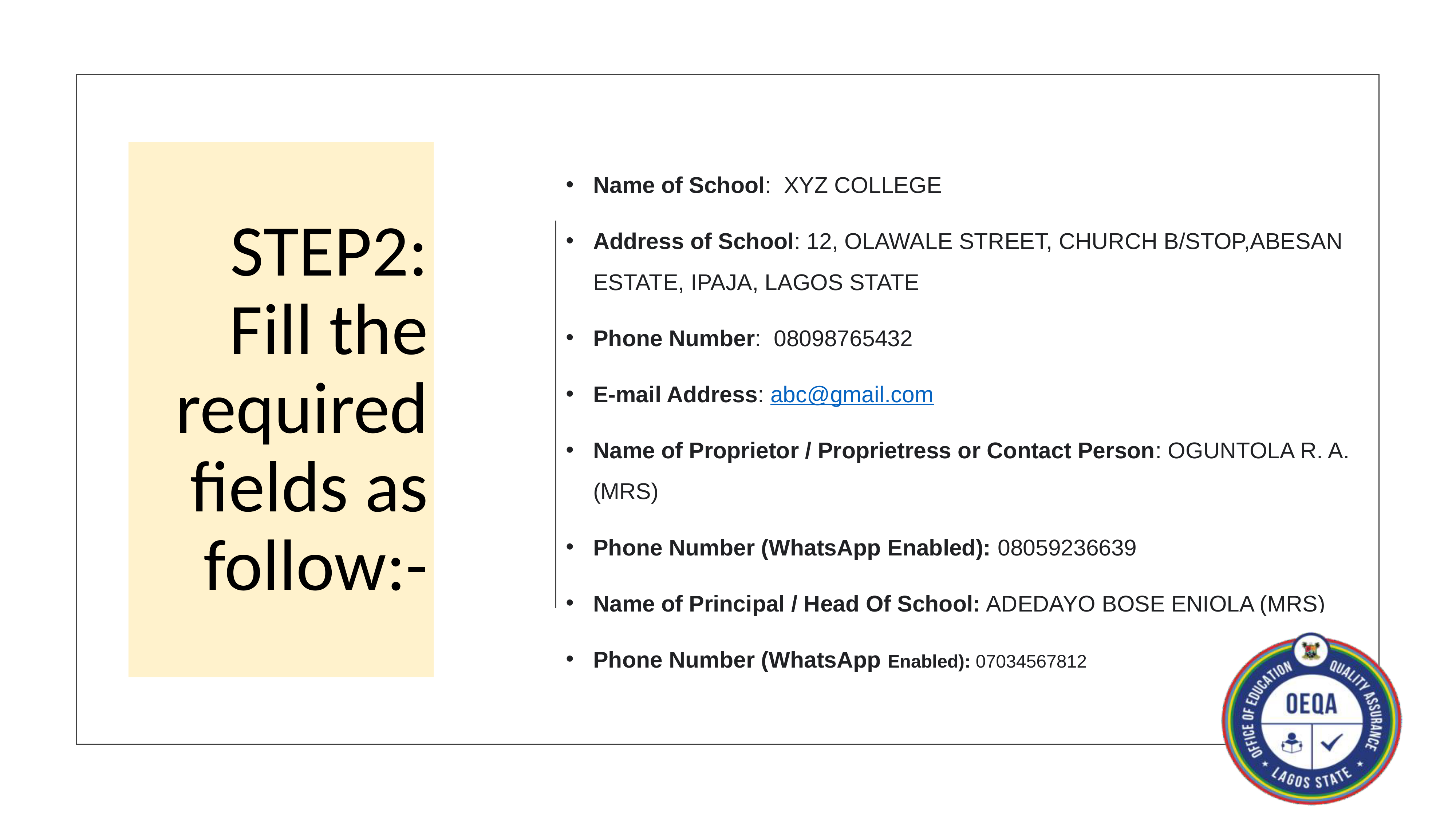

Name of School:  XYZ COLLEGE
Address of School: 12, OLAWALE STREET, CHURCH B/STOP,ABESAN	ESTATE, IPAJA, LAGOS STATE
Phone Number:  08098765432
E-mail Address: abc@gmail.com
Name of Proprietor / Proprietress or Contact Person: OGUNTOLA R. A.(MRS)
Phone Number (WhatsApp Enabled): 08059236639
Name of Principal / Head Of School: ADEDAYO BOSE ENIOLA (MRS)
Phone Number (WhatsApp Enabled): 07034567812
# STEP2: Fill the required fields as follow:-
19